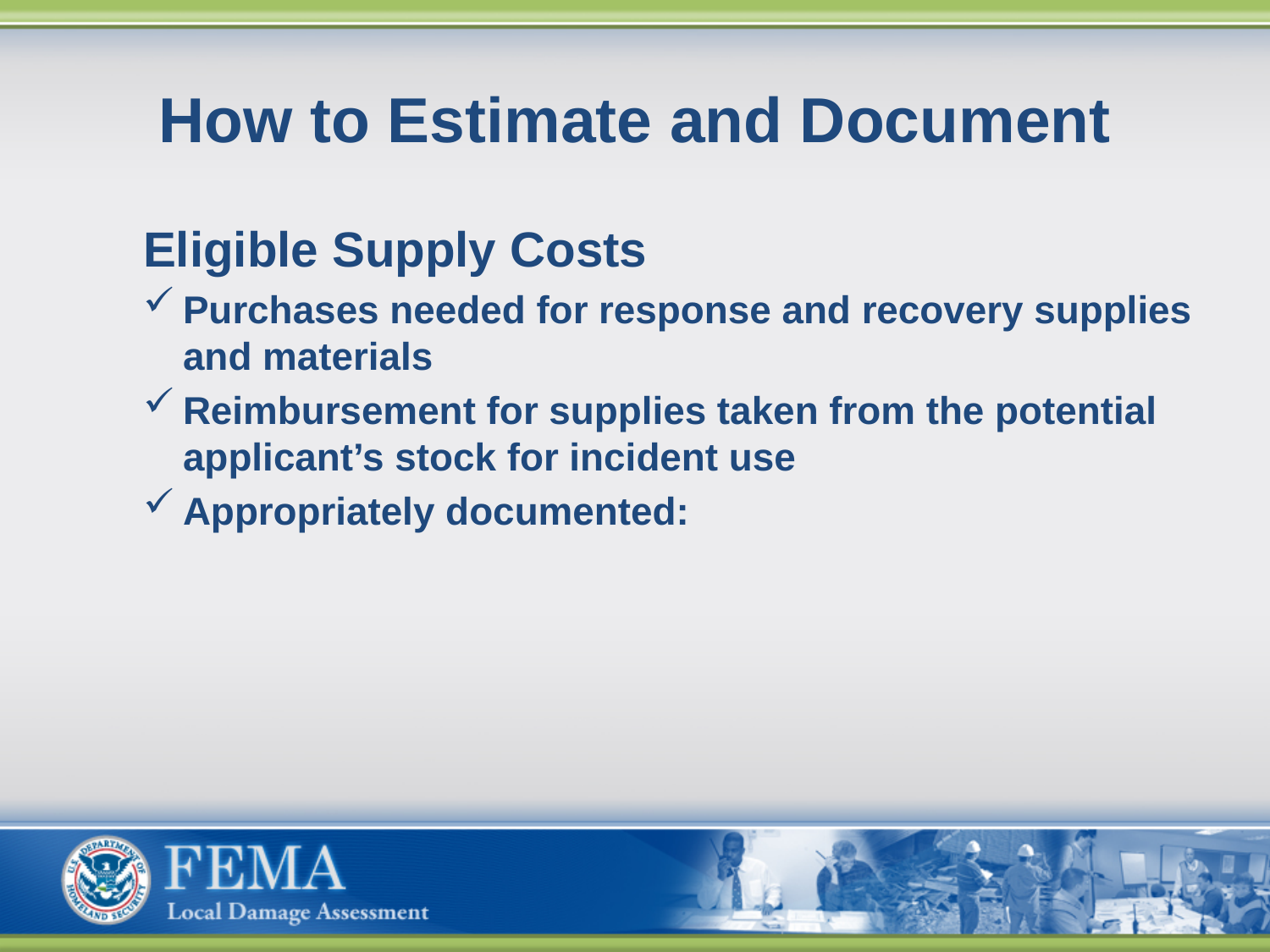

# How to Estimate and Document
Eligible Supply Costs
Purchases needed for response and recovery supplies and materials
Reimbursement for supplies taken from the potential applicant’s stock for incident use
Appropriately documented: